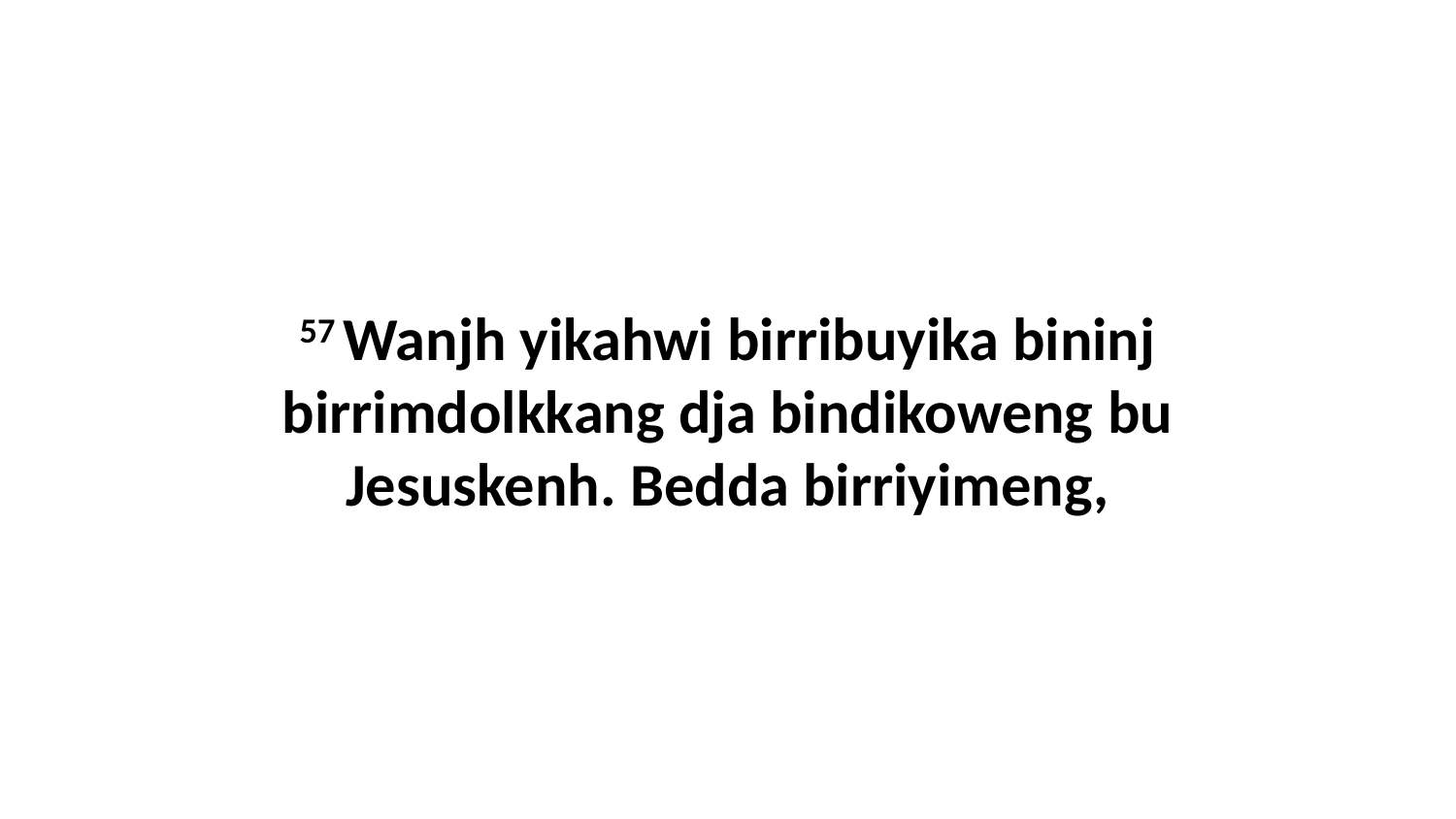

57 Wanjh yikahwi birribuyika bininj birrimdolkkang dja bindikoweng bu Jesuskenh. Bedda birriyimeng,